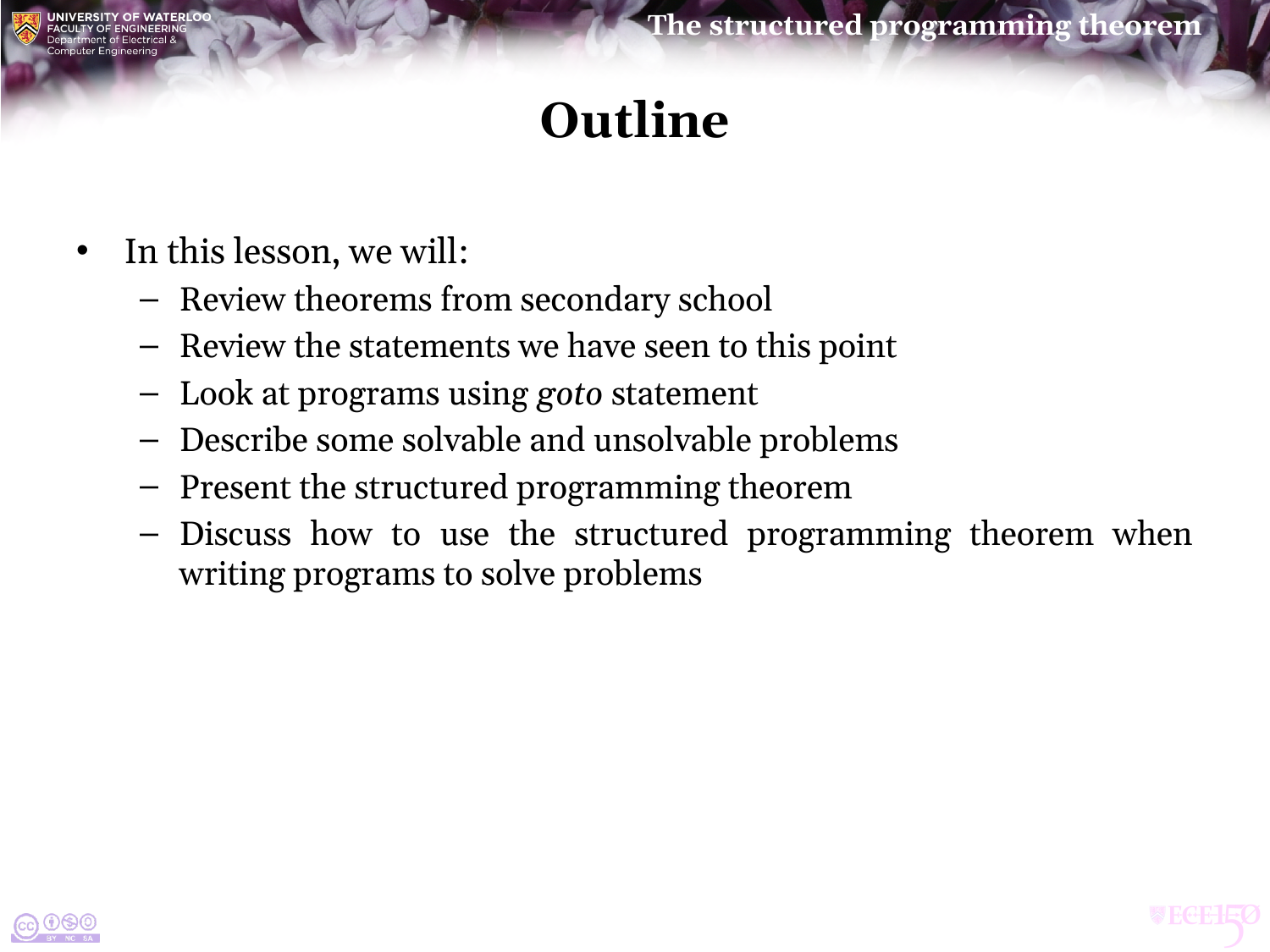

# Outline
In this lesson, we will:
Review theorems from secondary school
Review the statements we have seen to this point
Look at programs using goto statement
Describe some solvable and unsolvable problems
Present the structured programming theorem
Discuss how to use the structured programming theorem when writing programs to solve problems